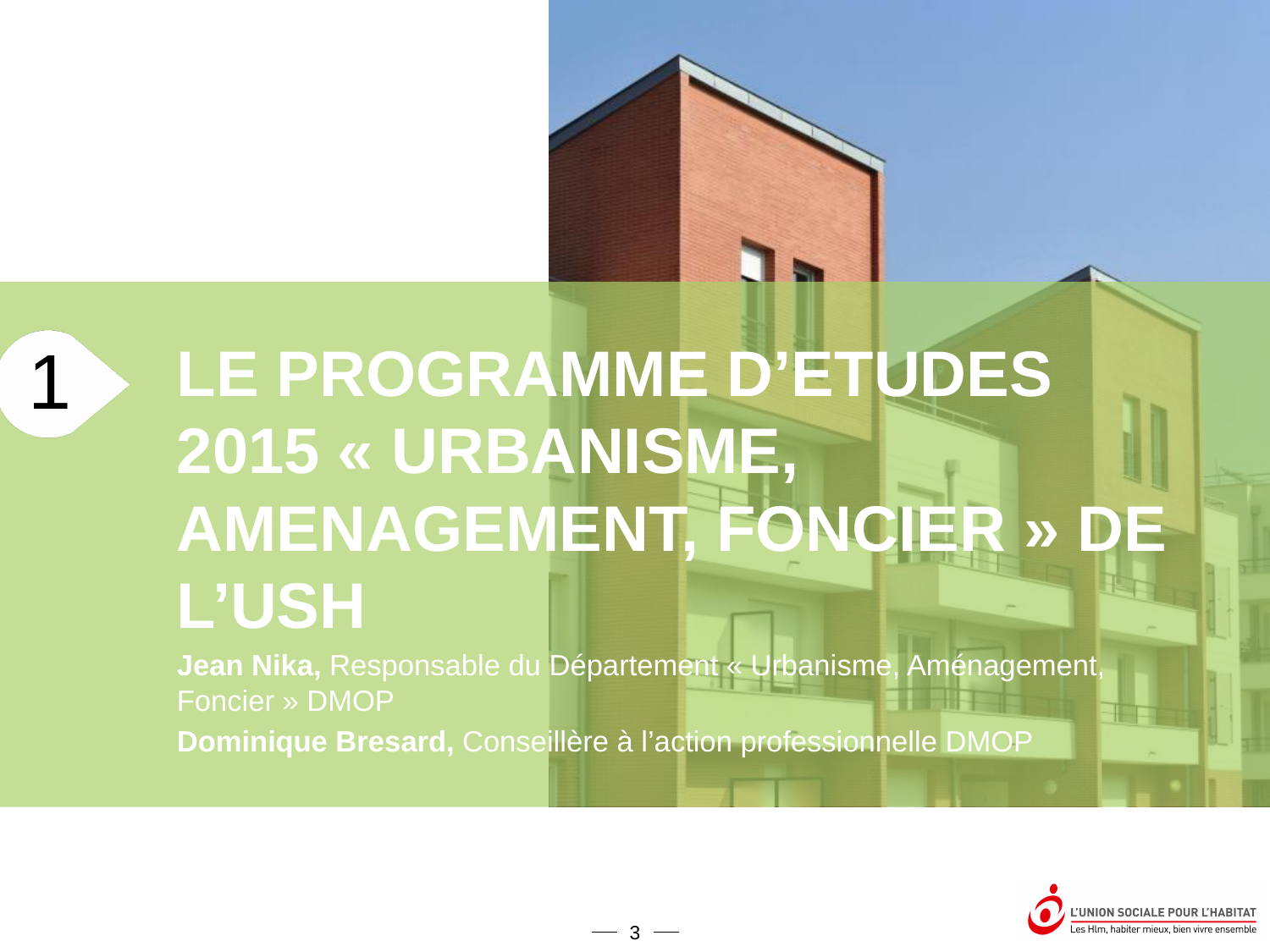

LE PROGRAMME D’ETUDES 2015 « URBANISME, AMENAGEMENT, FONCIER » DE L’USH
Jean Nika, Responsable du Département « Urbanisme, Aménagement, Foncier » DMOP
Dominique Bresard, Conseillère à l’action professionnelle DMOP